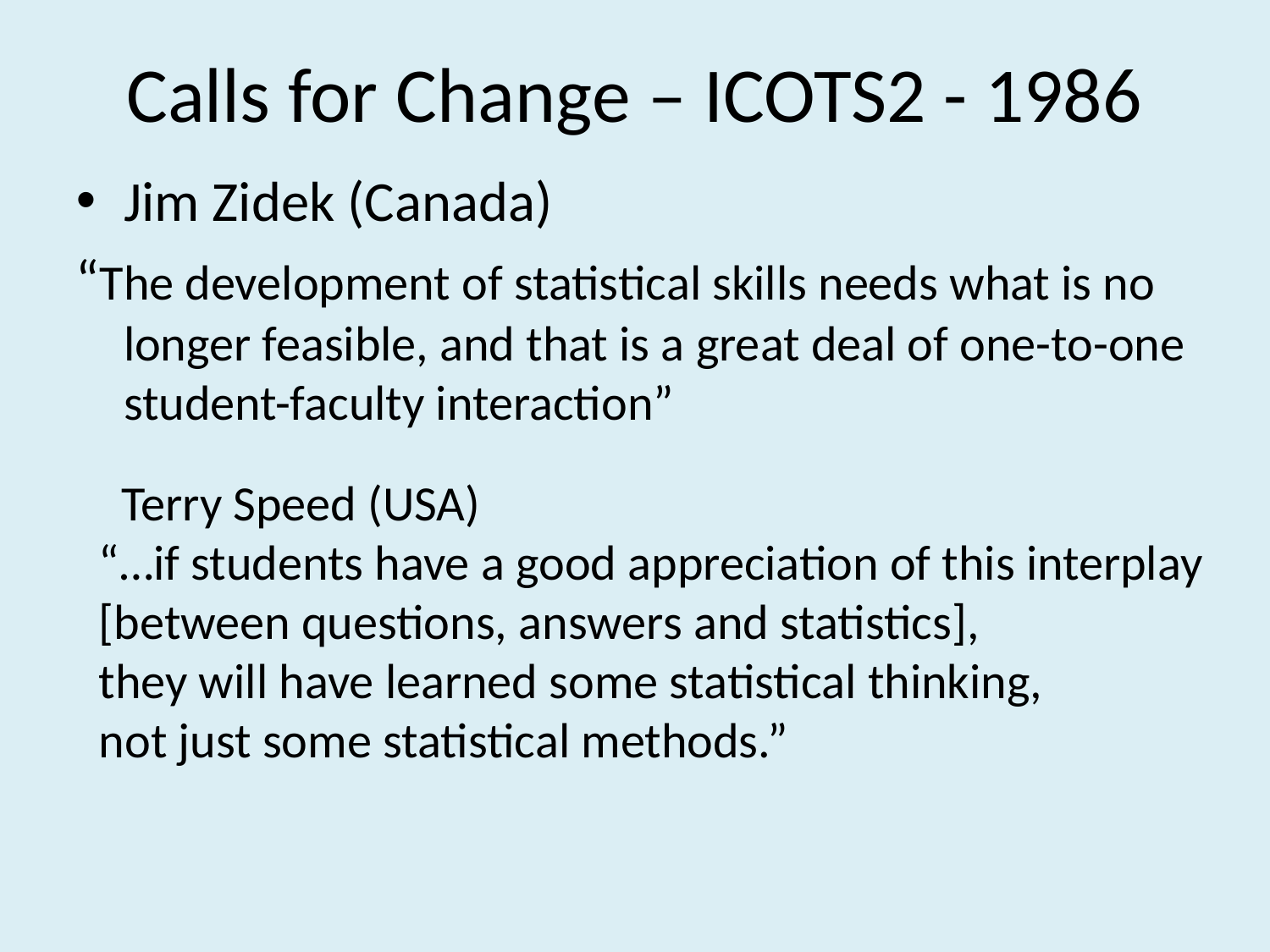

# Calls for Change – ICOTS2 - 1986
Jim Zidek (Canada)
“The development of statistical skills needs what is no longer feasible, and that is a great deal of one-to-one student-faculty interaction”

  Terry Speed (USA)
“…if students have a good appreciation of this interplay
[between questions, answers and statistics],
they will have learned some statistical thinking,
not just some statistical methods.”